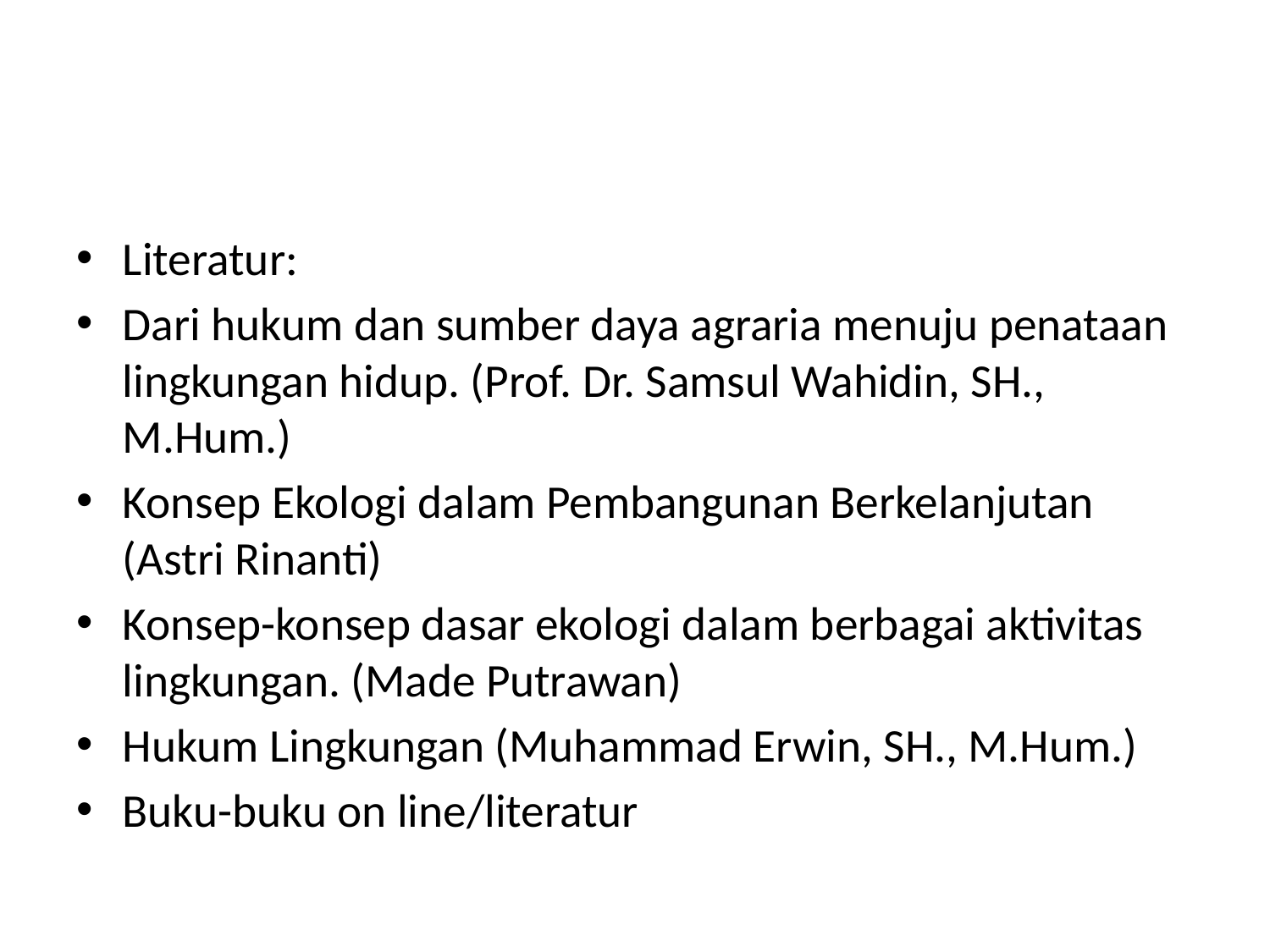

#
Literatur:
Dari hukum dan sumber daya agraria menuju penataan lingkungan hidup. (Prof. Dr. Samsul Wahidin, SH., M.Hum.)
Konsep Ekologi dalam Pembangunan Berkelanjutan (Astri Rinanti)
Konsep-konsep dasar ekologi dalam berbagai aktivitas lingkungan. (Made Putrawan)
Hukum Lingkungan (Muhammad Erwin, SH., M.Hum.)
Buku-buku on line/literatur